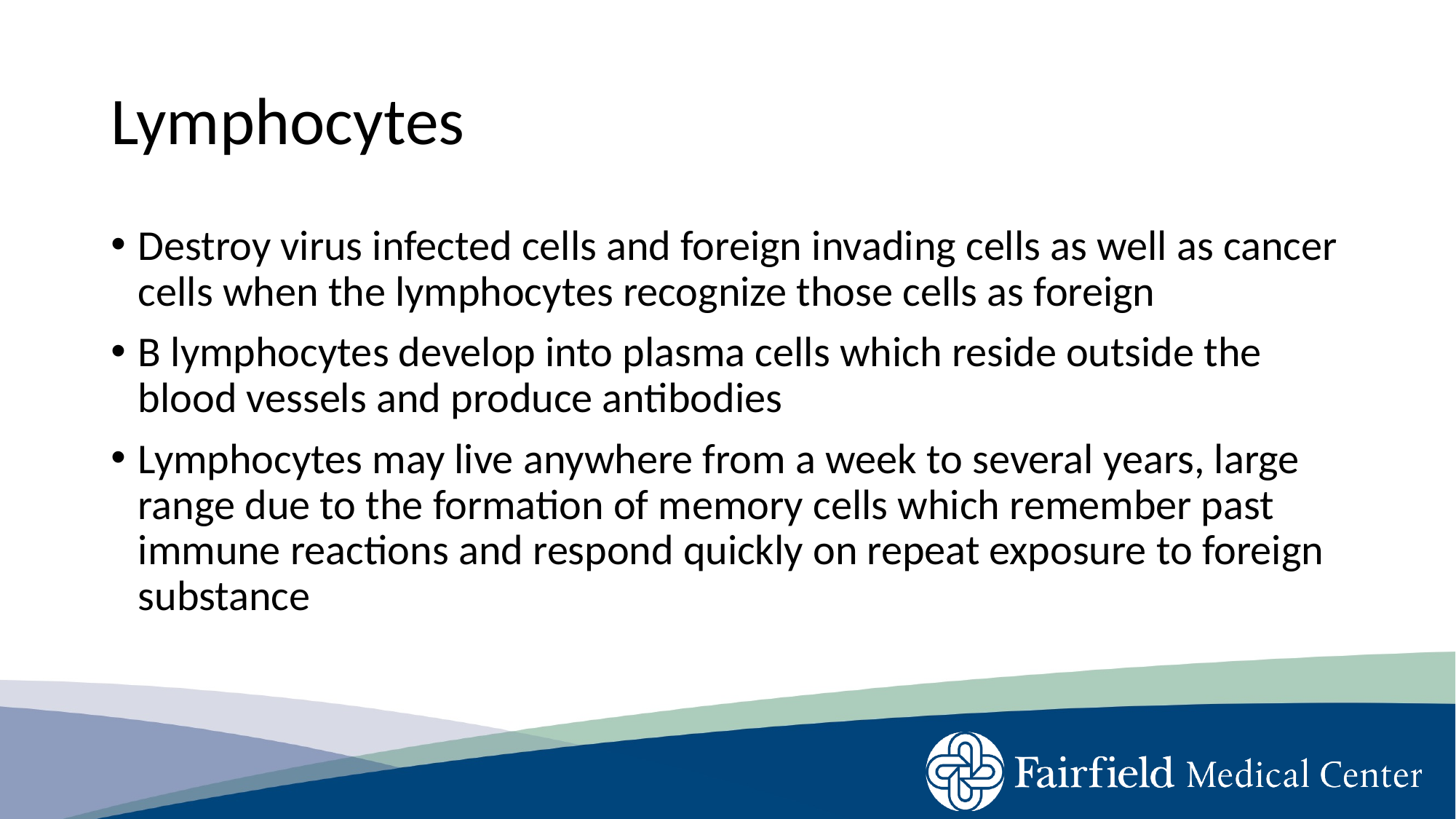

# Lymphocytes
Destroy virus infected cells and foreign invading cells as well as cancer cells when the lymphocytes recognize those cells as foreign
B lymphocytes develop into plasma cells which reside outside the blood vessels and produce antibodies
Lymphocytes may live anywhere from a week to several years, large range due to the formation of memory cells which remember past immune reactions and respond quickly on repeat exposure to foreign substance